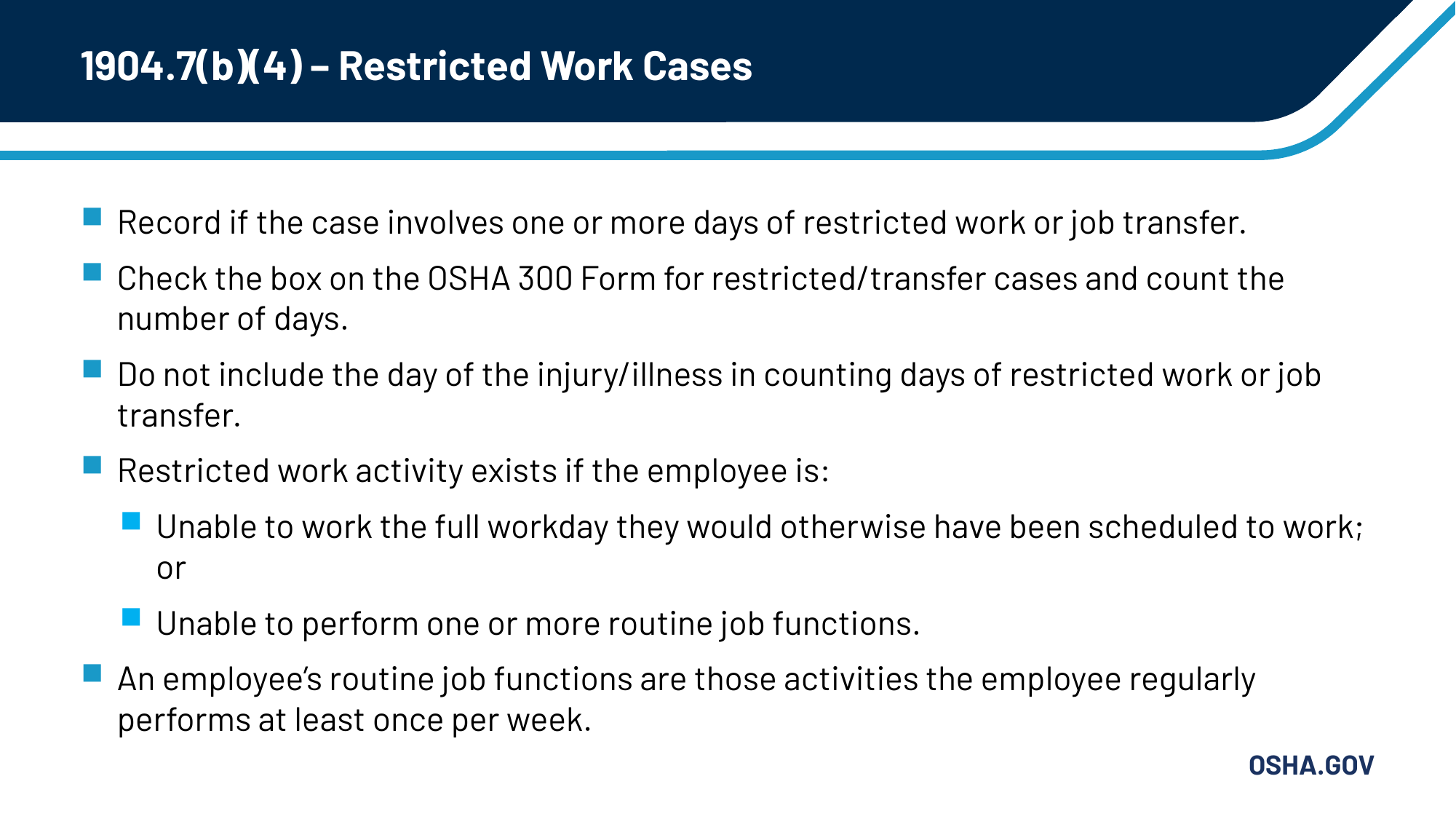

# 1904.7(b)(4) – Restricted Work Cases
Record if the case involves one or more days of restricted work or job transfer.
Check the box on the OSHA 300 Form for restricted/transfer cases and count the number of days.
Do not include the day of the injury/illness in counting days of restricted work or job transfer.
Restricted work activity exists if the employee is:
Unable to work the full workday they would otherwise have been scheduled to work; or
Unable to perform one or more routine job functions.
An employee’s routine job functions are those activities the employee regularly performs at least once per week.